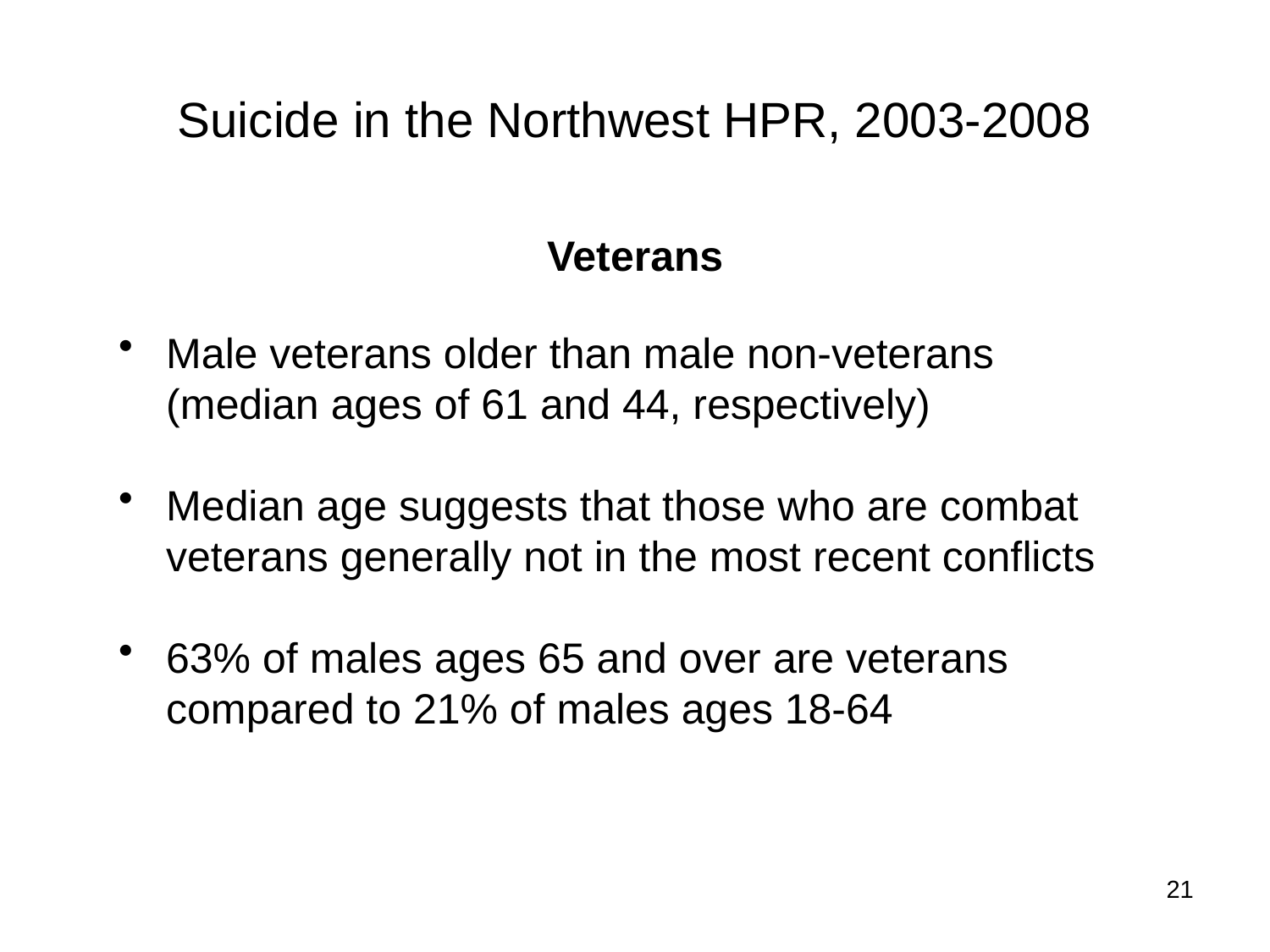

# Suicide in the Northwest HPR, 2003-2008
Veterans
Male veterans older than male non-veterans (median ages of 61 and 44, respectively)
Median age suggests that those who are combat veterans generally not in the most recent conflicts
63% of males ages 65 and over are veterans compared to 21% of males ages 18-64
21